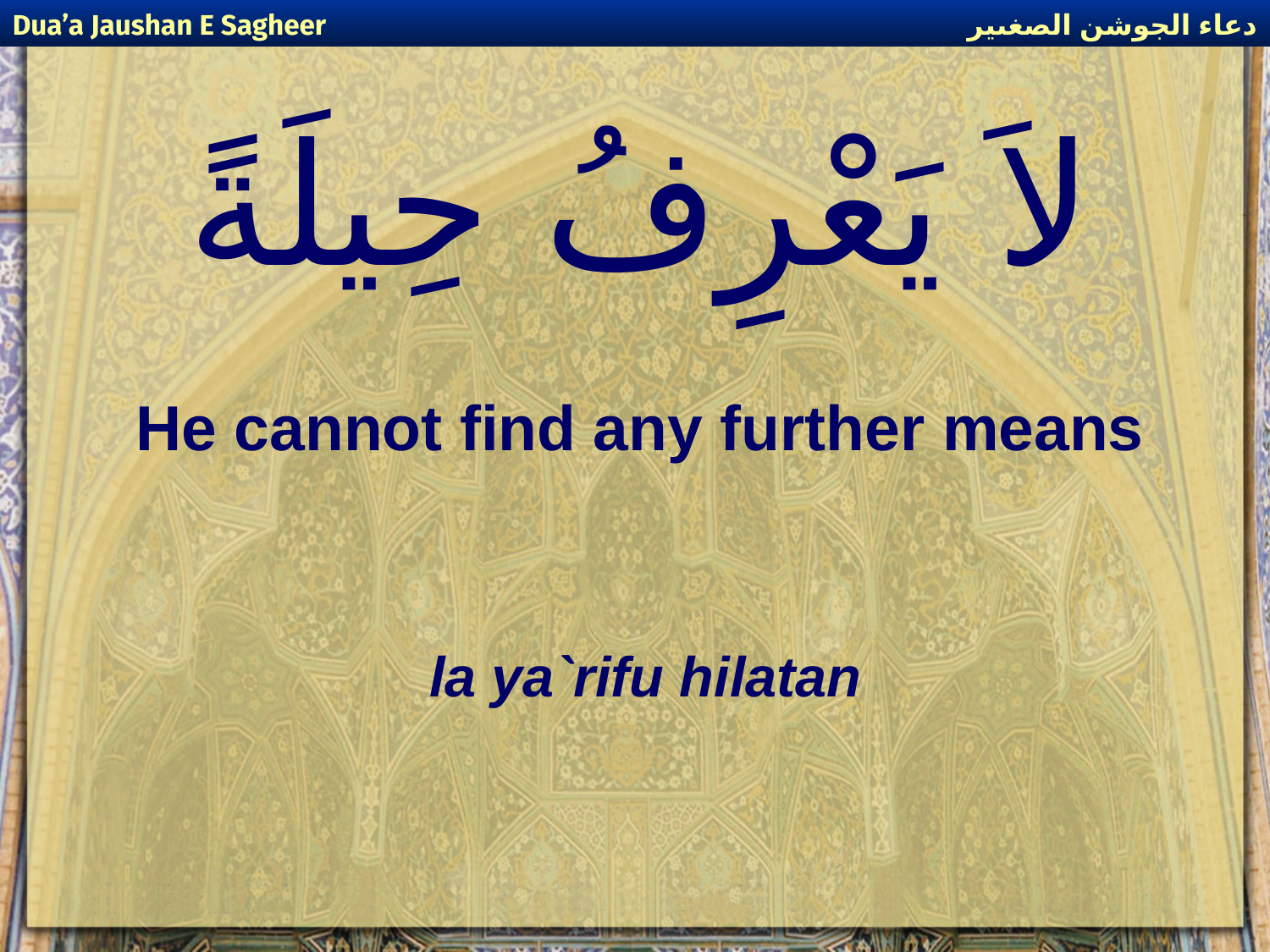

دعاء الجوشن الصغىير
Dua’a Jaushan E Sagheer
# لاَ يَعْرِفُ حِيلَةً
He cannot find any further means
la ya`rifu hilatan